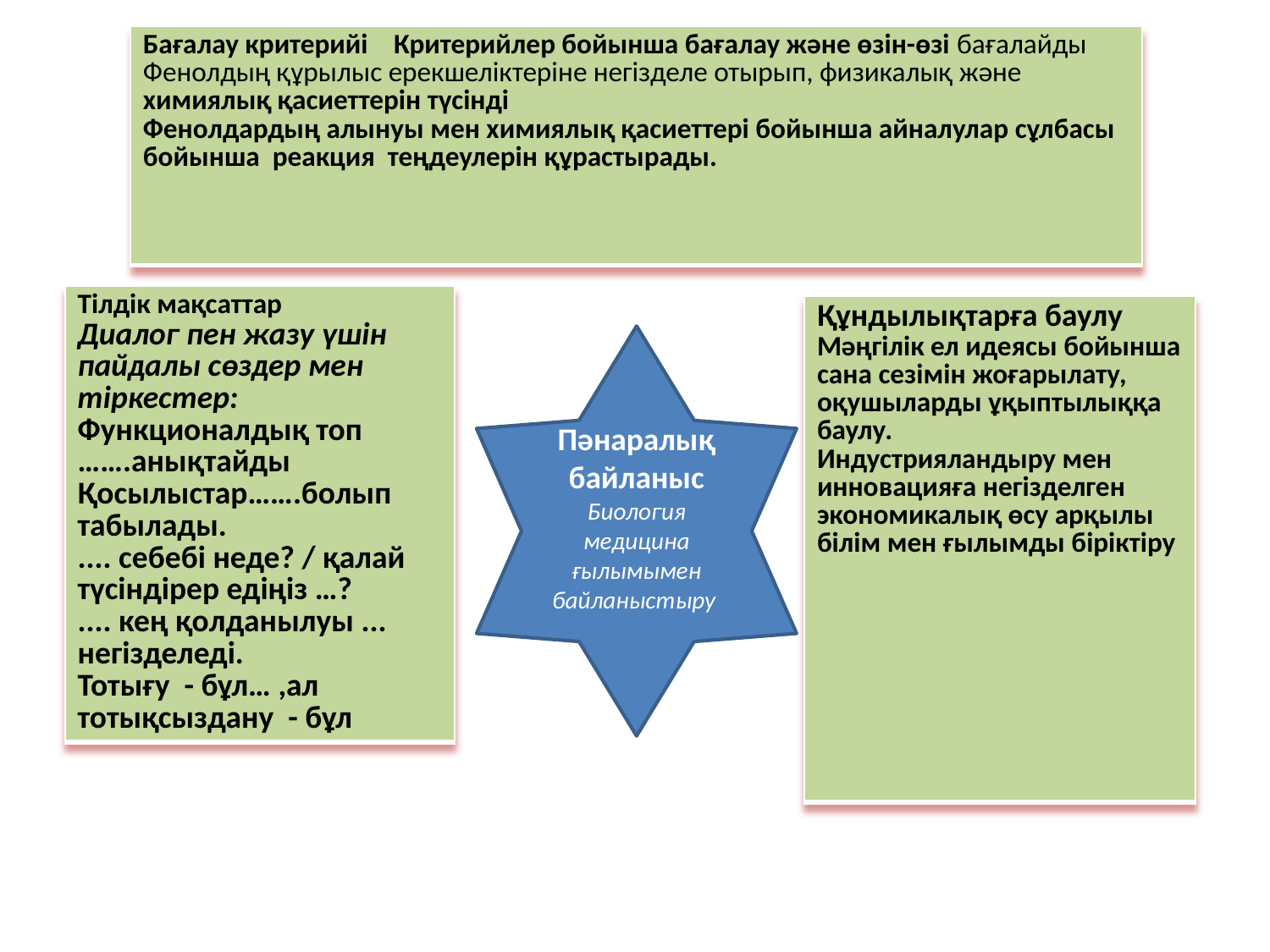

| Бағалау критерийі Критерийлер бойынша бағалау және өзін-өзі бағалайды Фенолдың құрылыс ерекшеліктеріне негізделе отырып, физикалық және химиялық қасиеттерін түсінді Фенолдардың алынуы мен химиялық қасиеттері бойынша айналулар сұлбасы бойынша реакция теңдеулерін құрастырады. |
| --- |
# .
| Тілдік мақсаттар Диалог пен жазу үшін пайдалы сөздер мен тіркестер: Функционалдық топ …….анықтайды Қосылыстар…….болып табылады. .... себебі неде? / қалай түсіндірер едіңіз …? .... кең қолданылуы ... негізделеді. Тотығу - бұл… ,ал тотықсыздану - бұл |
| --- |
| Құндылықтарға баулу Мәңгілік ел идеясы бойынша сана сезімін жоғарылату, оқушыларды ұқыптылыққа баулу. Индустрияландыру мен инновацияға негізделген экономикалық өсу арқылы білім мен ғылымды біріктіру |
| --- |
Пəнаралық байланыс
Биология медицина ғылымымен байланыстыру